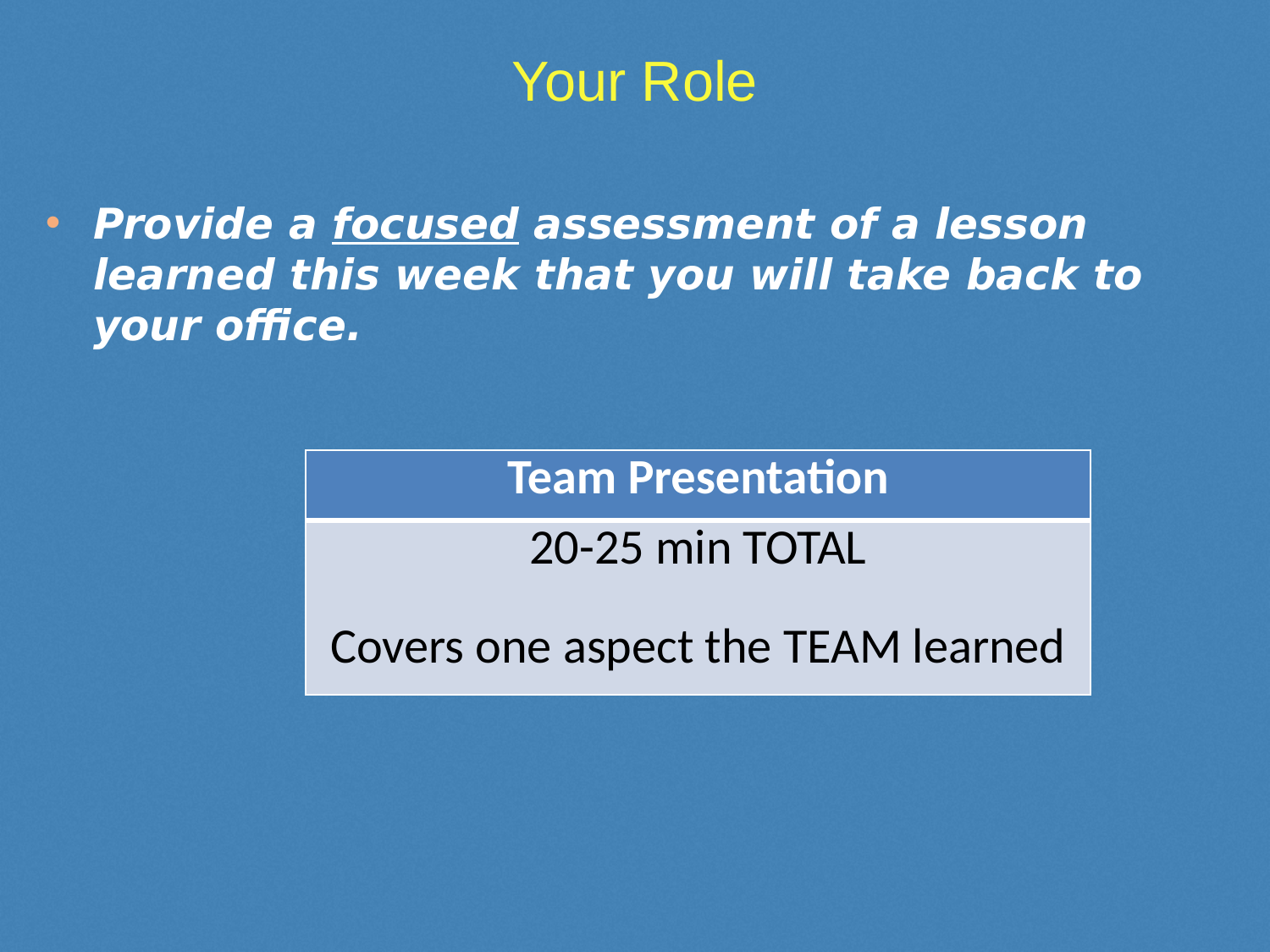

# Your Role
Provide a focused assessment of a lesson learned this week that you will take back to your office.
| Team Presentation |
| --- |
| 20-25 min TOTAL Covers one aspect the TEAM learned |